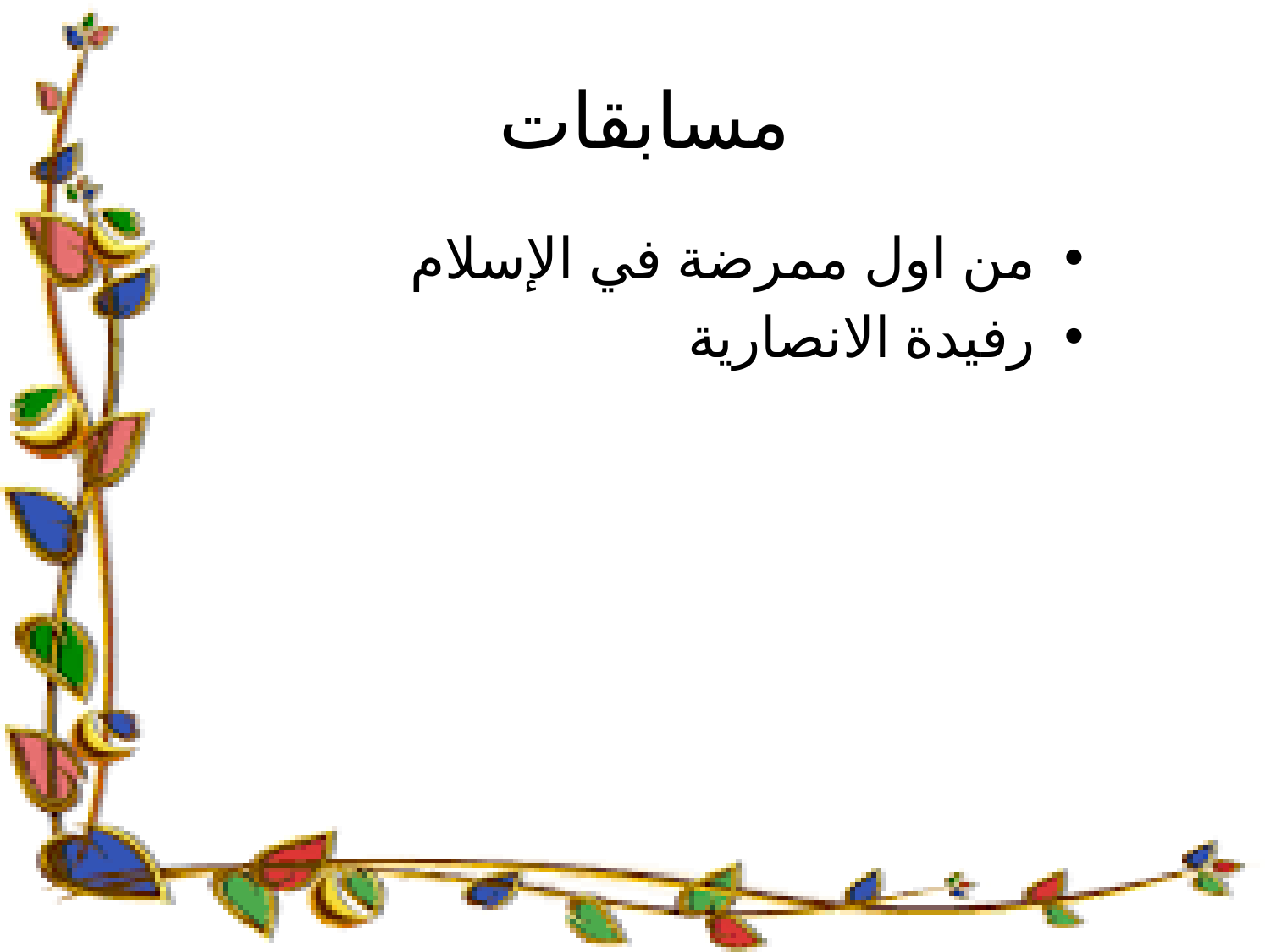

# مسابقات
من اول ممرضة في الإسلام
رفيدة الانصارية